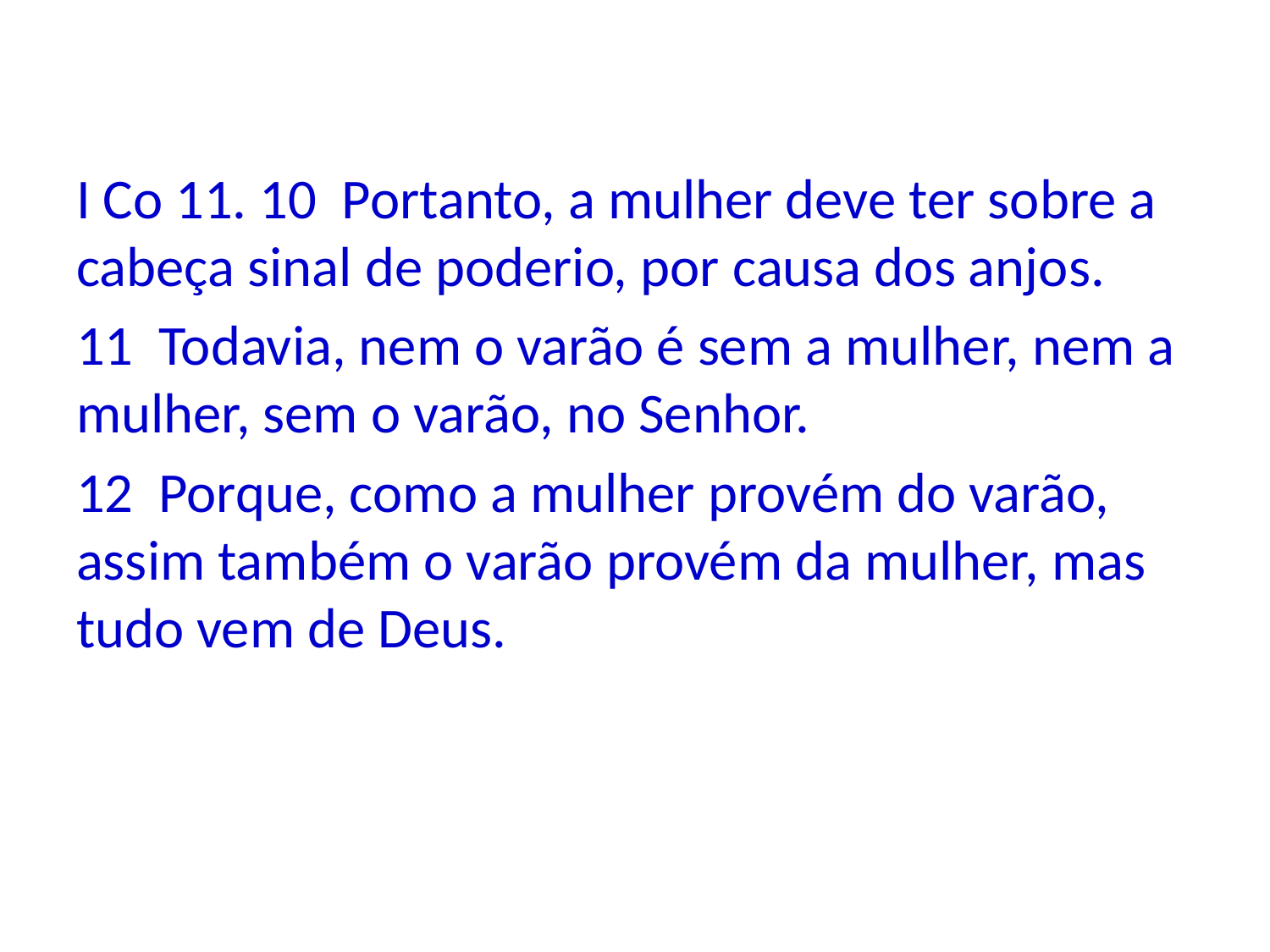

I Co 11. 10  Portanto, a mulher deve ter sobre a cabeça sinal de poderio, por causa dos anjos.
11  Todavia, nem o varão é sem a mulher, nem a mulher, sem o varão, no Senhor.
12  Porque, como a mulher provém do varão, assim também o varão provém da mulher, mas tudo vem de Deus.